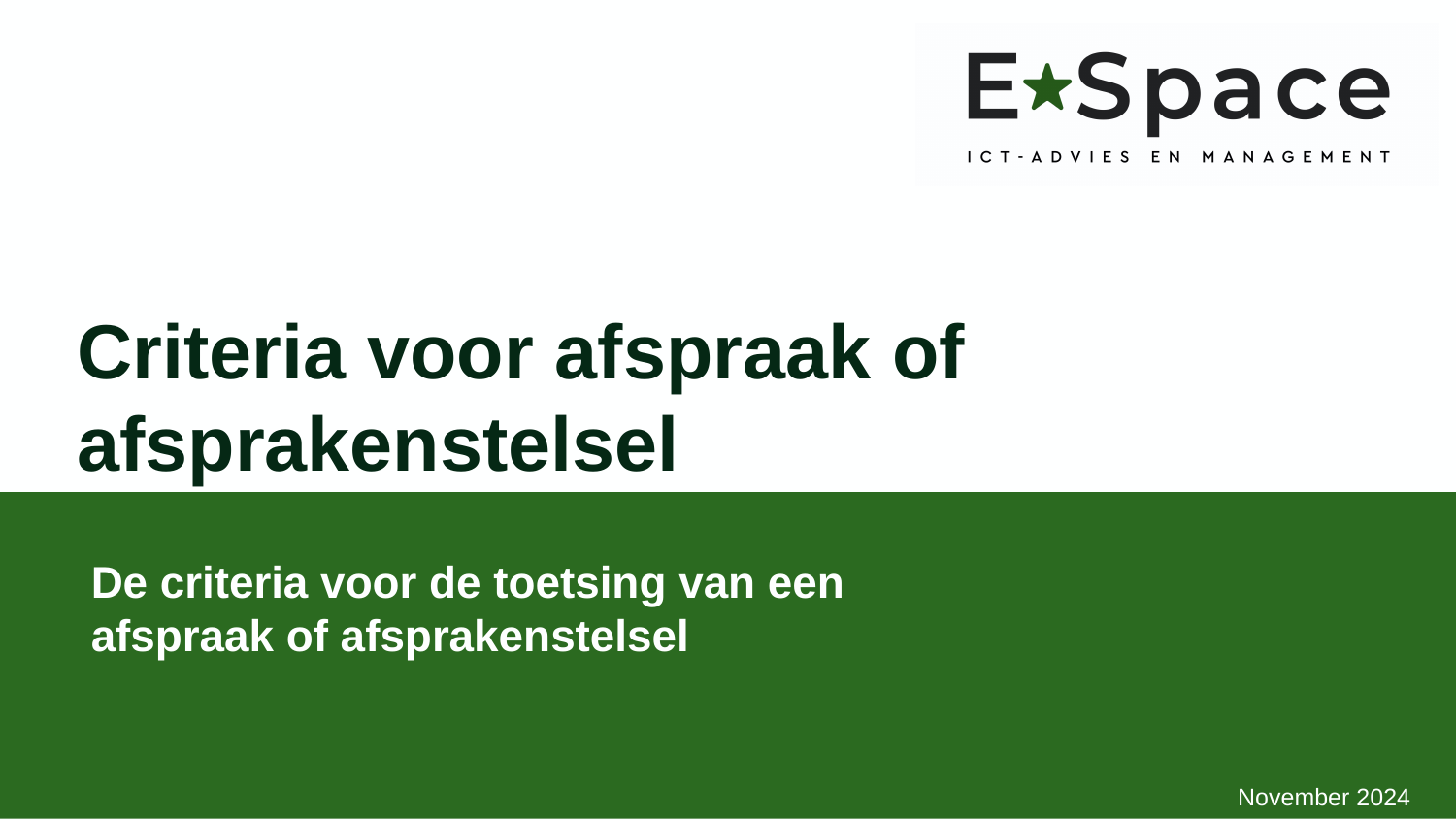

Criteria voor afspraak of afsprakenstelsel
De criteria voor de toetsing van een afspraak of afsprakenstelsel
 November 2024